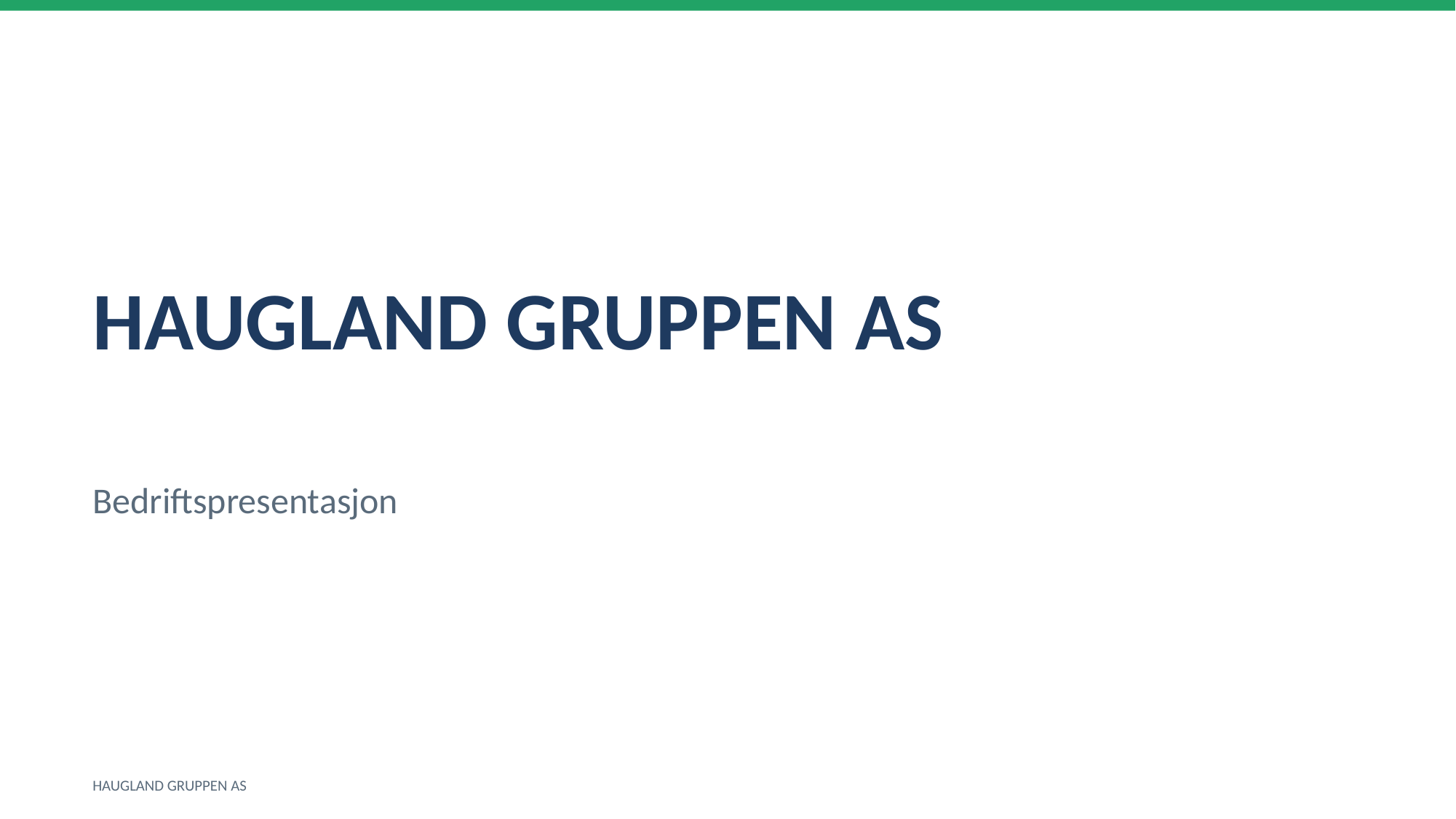

HAUGLAND GRUPPEN AS
Bedriftspresentasjon
HAUGLAND GRUPPEN AS